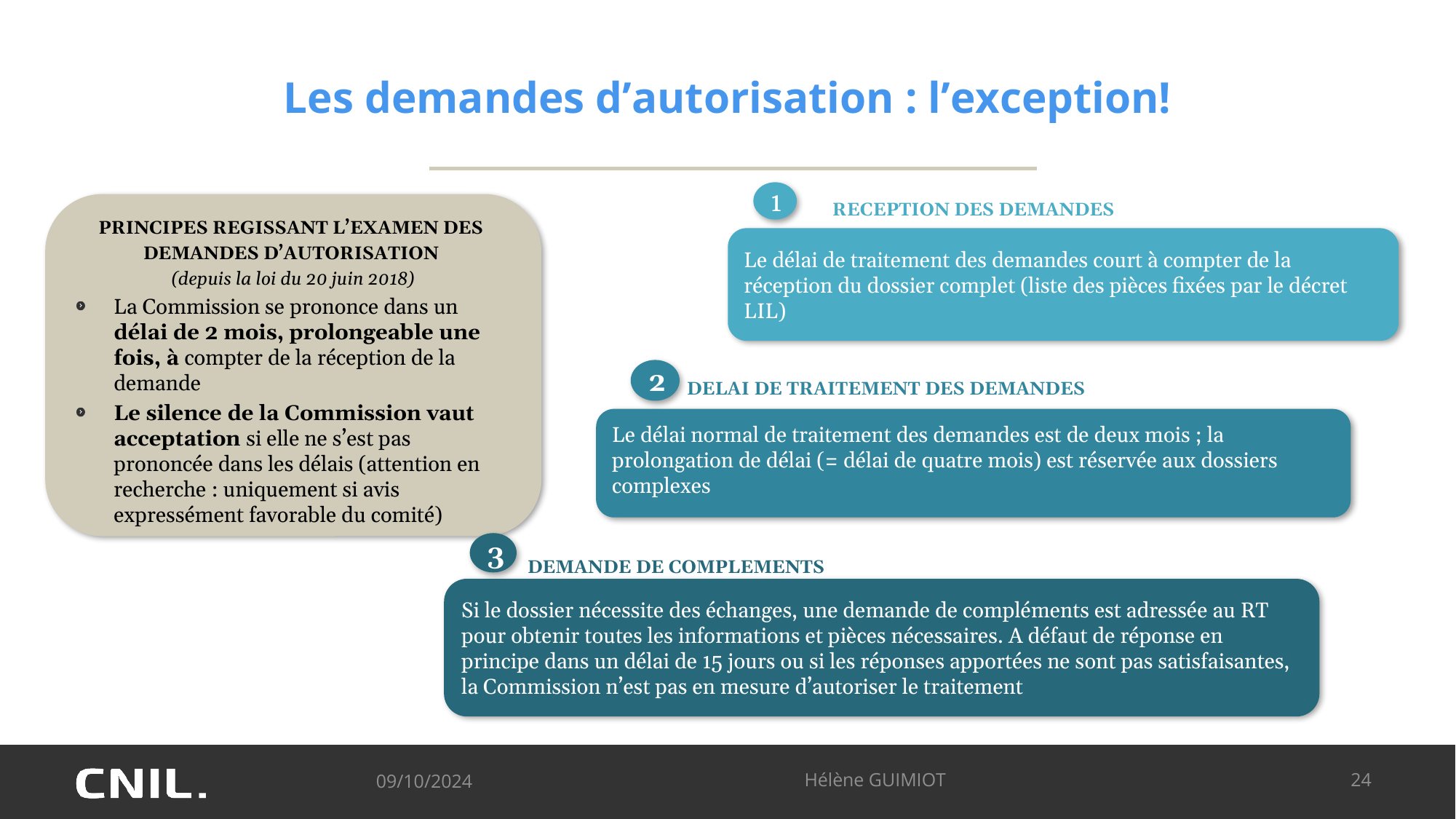

# Les demandes d’autorisation : l’exception!
1
RECEPTION DES DEMANDES
PRINCIPES REGISSANT L’EXAMEN DES
DEMANDES D’AUTORISATION
(depuis la loi du 20 juin 2018)
La Commission se prononce dans un délai de 2 mois, prolongeable une fois, à compter de la réception de la demande
Le silence de la Commission vaut acceptation si elle ne s’est pas prononcée dans les délais (attention en recherche : uniquement si avis expressément favorable du comité)

Le délai de traitement des demandes court à compter de la réception du dossier complet (liste des pièces fixées par le décret LIL)
2
DELAI DE TRAITEMENT DES DEMANDES

Le délai normal de traitement des demandes est de deux mois ; la prolongation de délai (= délai de quatre mois) est réservée aux dossiers complexes

3
DEMANDE DE COMPLEMENTS

Si le dossier nécessite des échanges, une demande de compléments est adressée au RT pour obtenir toutes les informations et pièces nécessaires. A défaut de réponse en principe dans un délai de 15 jours ou si les réponses apportées ne sont pas satisfaisantes, la Commission n’est pas en mesure d’autoriser le traitement

09/10/2024
Hélène GUIMIOT
24